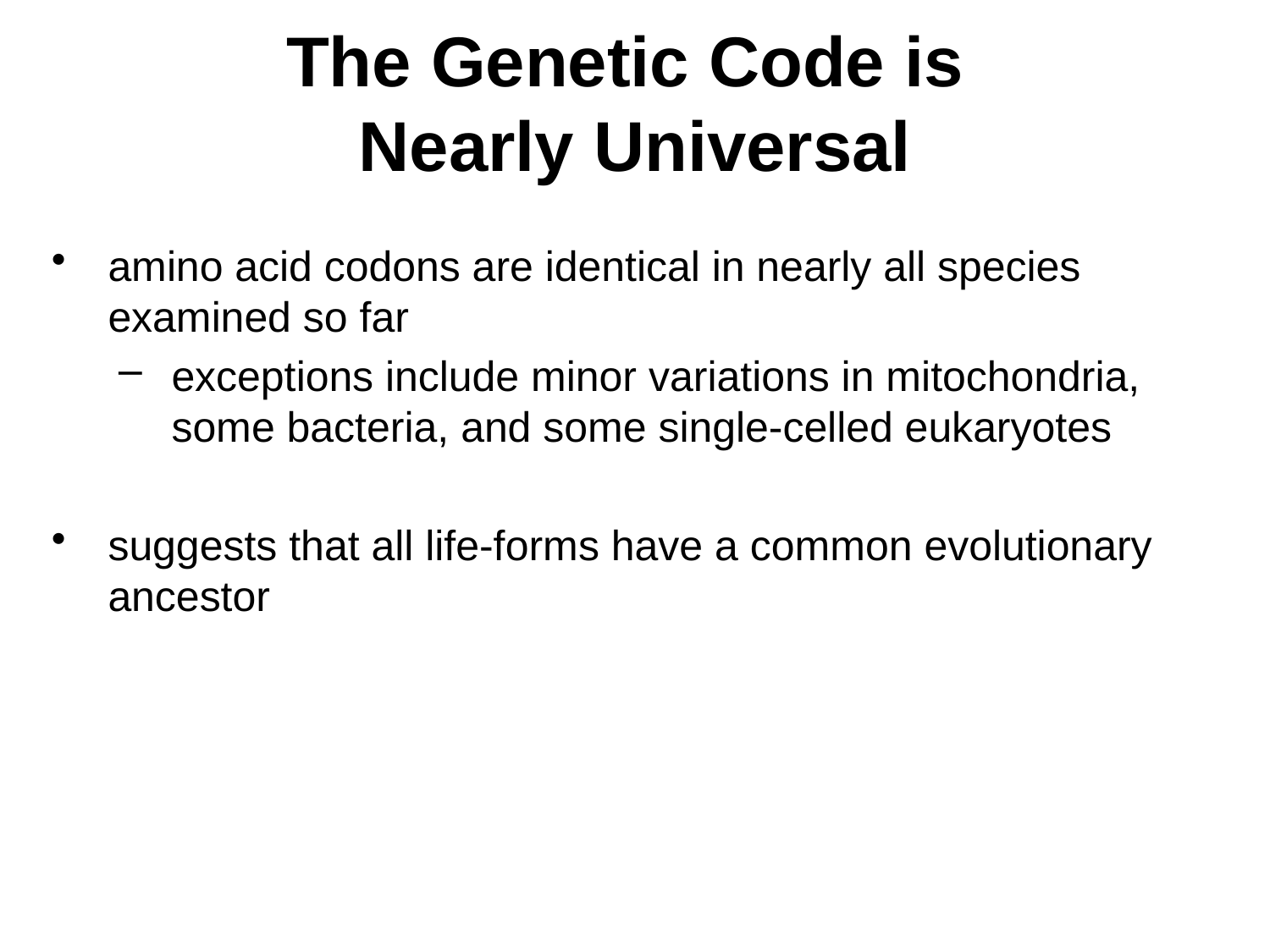

# The Genetic Code is Nearly Universal
amino acid codons are identical in nearly all species examined so far
exceptions include minor variations in mitochondria, some bacteria, and some single-celled eukaryotes

suggests that all life-forms have a common evolutionary ancestor